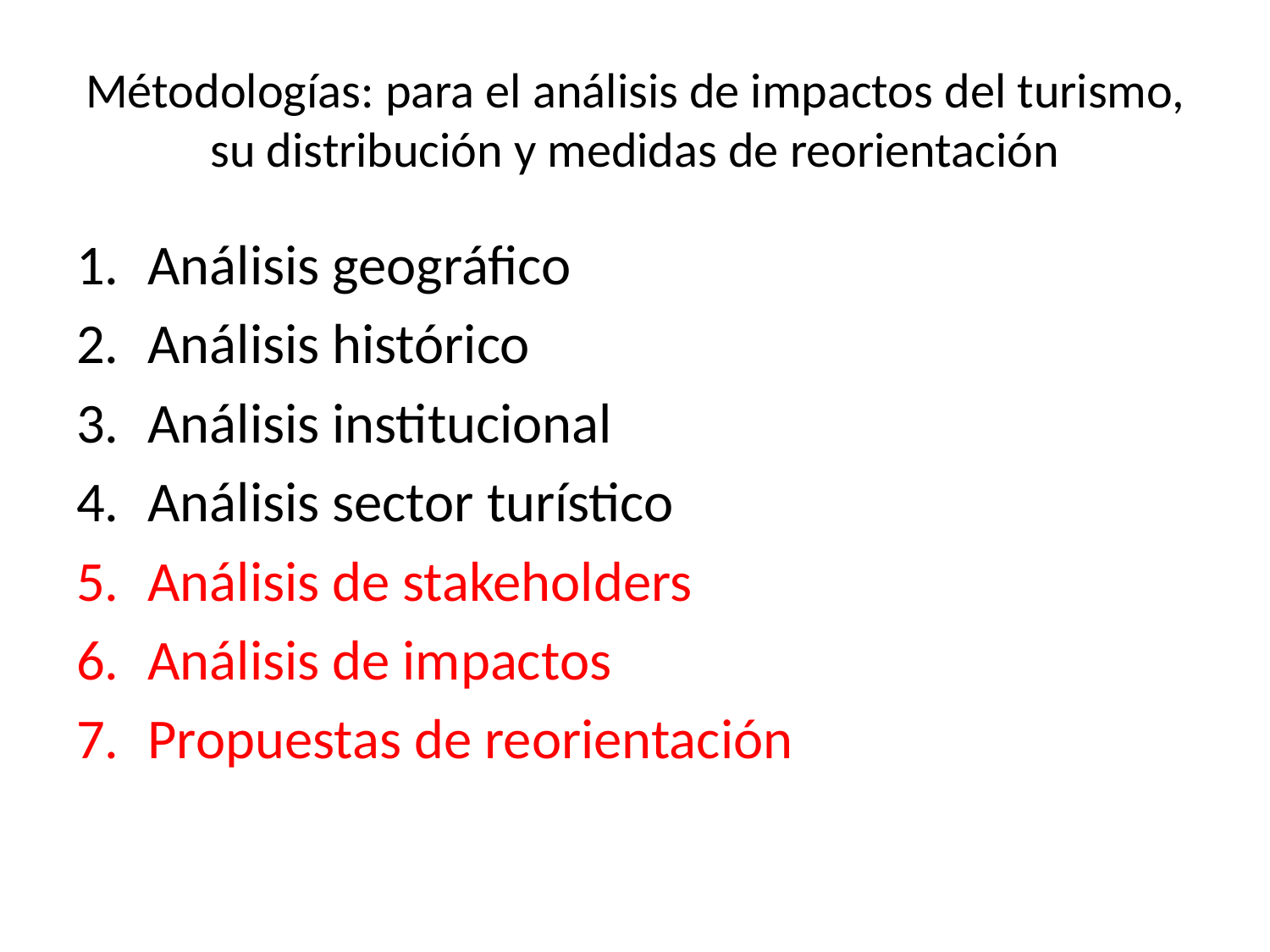

# Métodologías: para el análisis de impactos del turismo, su distribución y medidas de reorientación
Análisis geográfico
Análisis histórico
Análisis institucional
Análisis sector turístico
Análisis de stakeholders
Análisis de impactos
Propuestas de reorientación